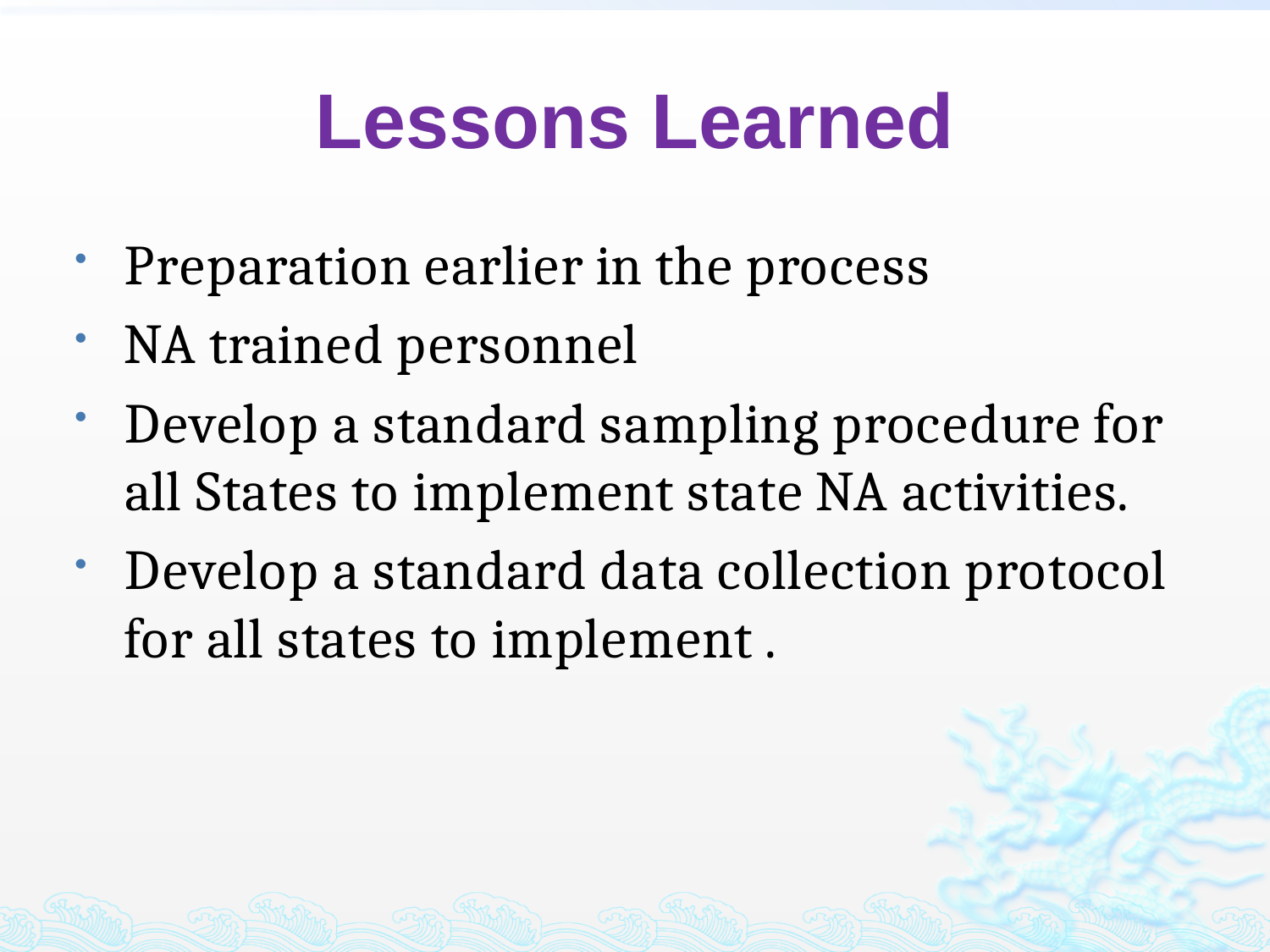

# Lessons Learned
Preparation earlier in the process
NA trained personnel
Develop a standard sampling procedure for all States to implement state NA activities.
Develop a standard data collection protocol for all states to implement .